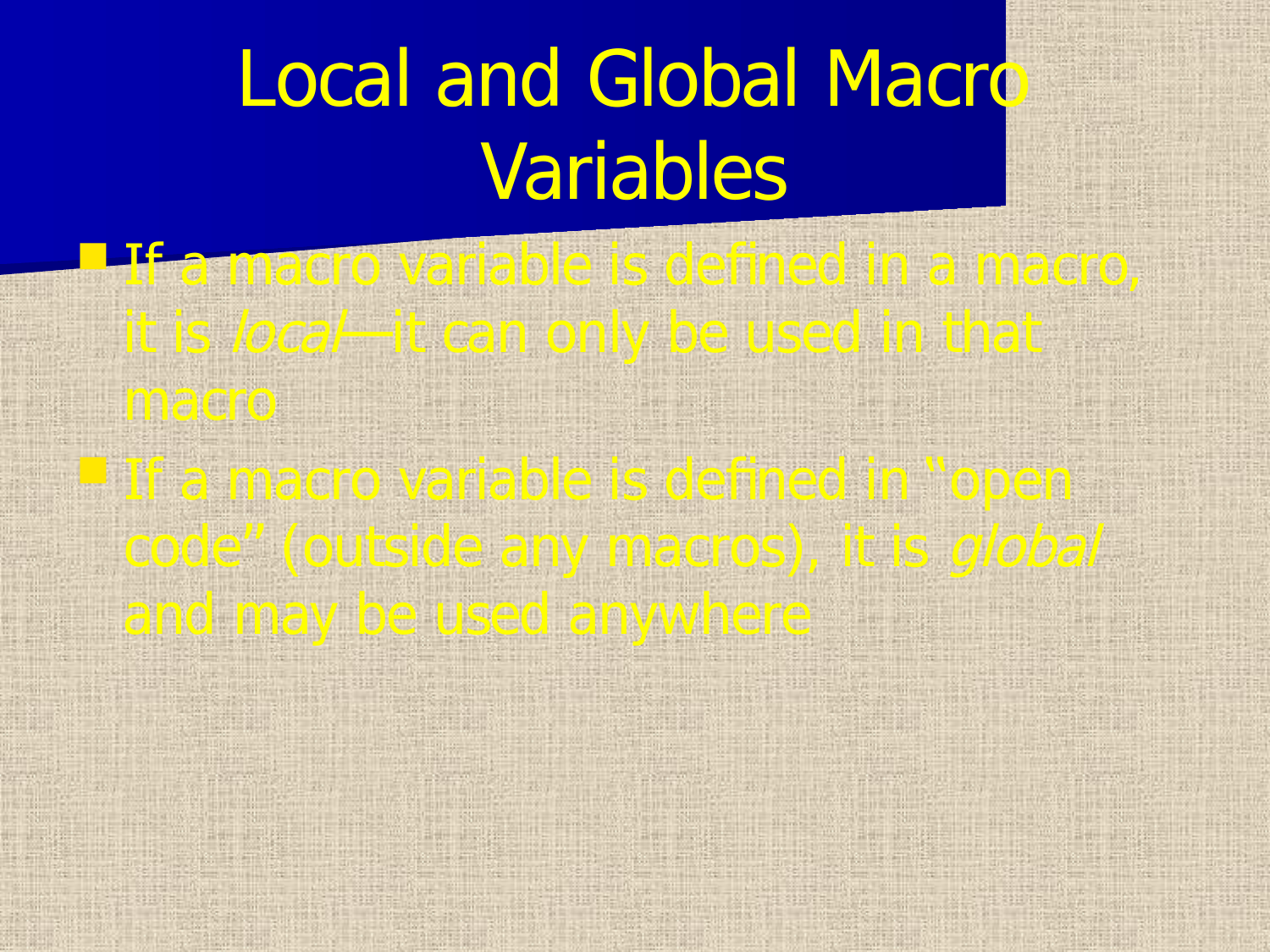

Local and Global Macro Variables
If a macro variable is defined in a macro, it is local—it can only be used in that macro
If a macro variable is defined in “open code” (outside any macros), it is global and may be used anywhere